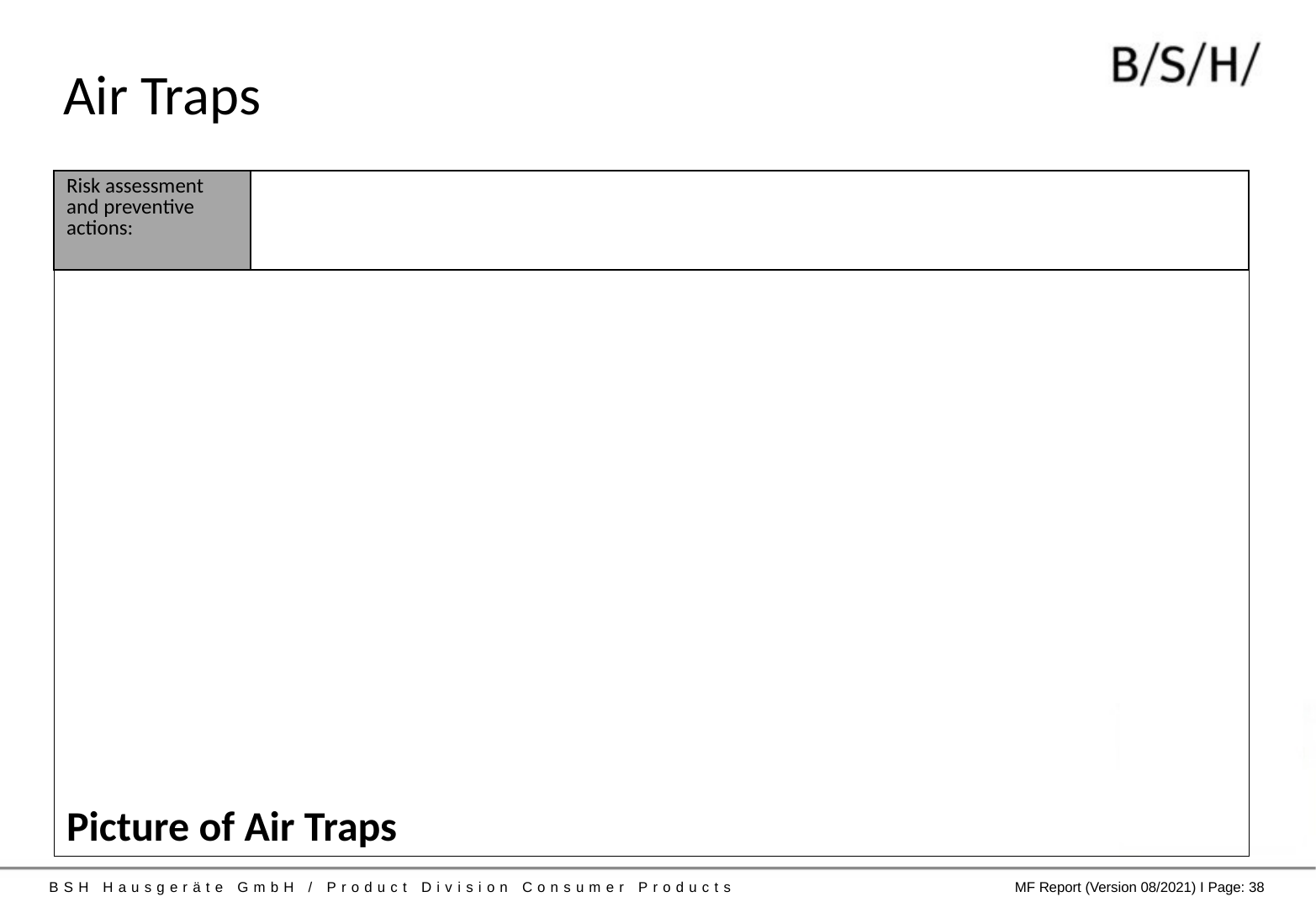

# Air Traps
| Risk assessment and preventive actions: |  |
| --- | --- |
Picture of Air Traps
BSH Hausgeräte GmbH / Product Division Consumer Products
MF Report (Version 08/2021) I Page: 38